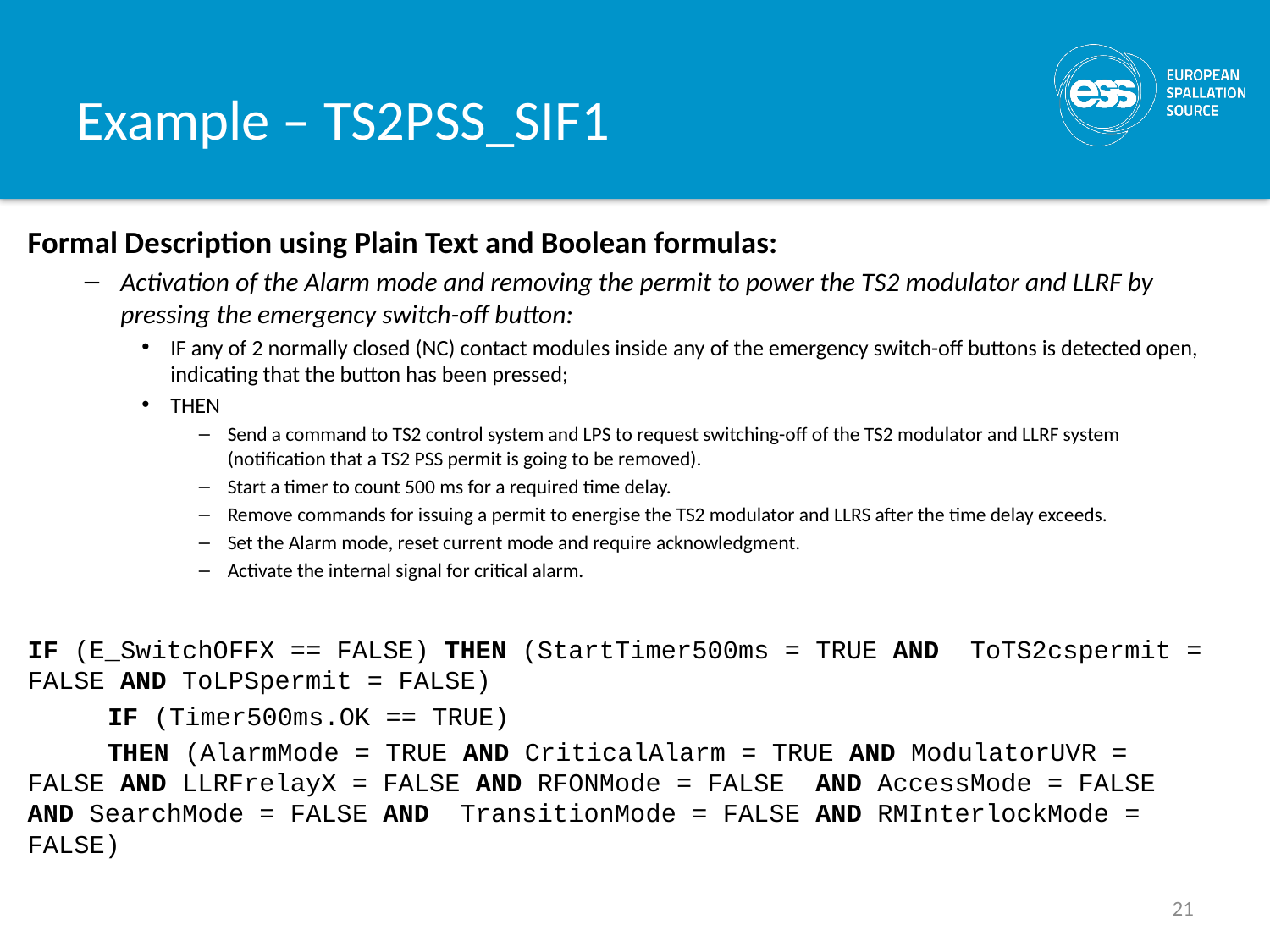

# Example – TS2PSS_SIF1
Formal Description using Plain Text and Boolean formulas:
Activation of the Alarm mode and removing the permit to power the TS2 modulator and LLRF by pressing the emergency switch-off button:
IF any of 2 normally closed (NC) contact modules inside any of the emergency switch-off buttons is detected open, indicating that the button has been pressed;
THEN
Send a command to TS2 control system and LPS to request switching-off of the TS2 modulator and LLRF system (notification that a TS2 PSS permit is going to be removed).
Start a timer to count 500 ms for a required time delay.
Remove commands for issuing a permit to energise the TS2 modulator and LLRS after the time delay exceeds.
Set the Alarm mode, reset current mode and require acknowledgment.
Activate the internal signal for critical alarm.

IF (E_SwitchOFFX == FALSE) THEN (StartTimer500ms = TRUE AND  ToTS2cspermit = FALSE AND ToLPSpermit = FALSE)
	IF (Timer500ms.OK == TRUE)
		THEN (AlarmMode = TRUE AND CriticalAlarm = TRUE AND ModulatorUVR = FALSE AND LLRFrelayX = FALSE AND RFONMode = FALSE  AND AccessMode = FALSE  AND SearchMode = FALSE AND  TransitionMode = FALSE AND RMInterlockMode = FALSE)
21